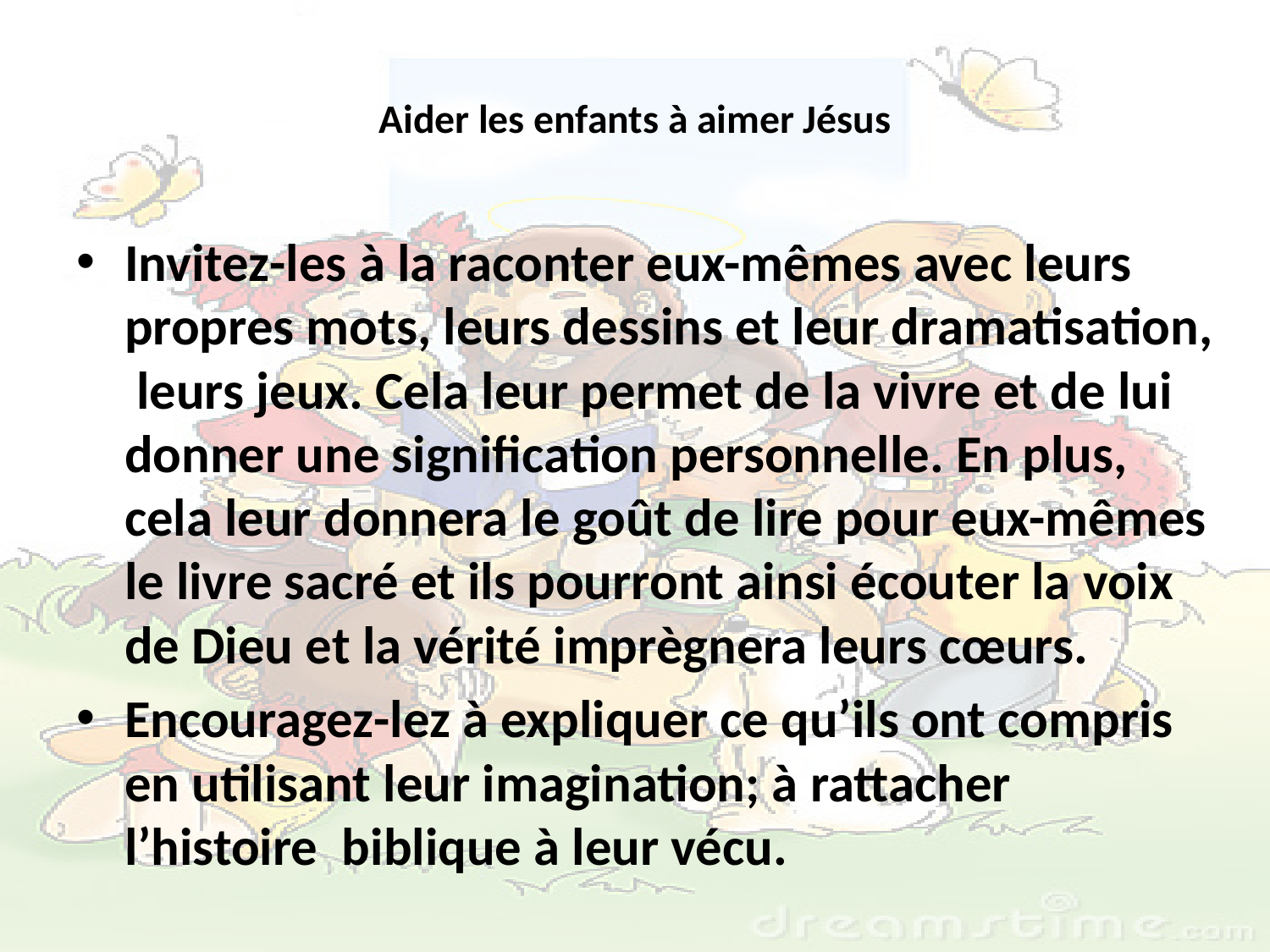

# Aider les enfants à aimer Jésus
Invitez-les à la raconter eux-mêmes avec leurs propres mots, leurs dessins et leur dramatisation,  leurs jeux. Cela leur permet de la vivre et de lui donner une signification personnelle. En plus, cela leur donnera le goût de lire pour eux-mêmes le livre sacré et ils pourront ainsi écouter la voix de Dieu et la vérité imprègnera leurs cœurs.
Encouragez-lez à expliquer ce qu’ils ont compris en utilisant leur imagination; à rattacher l’histoire  biblique à leur vécu.